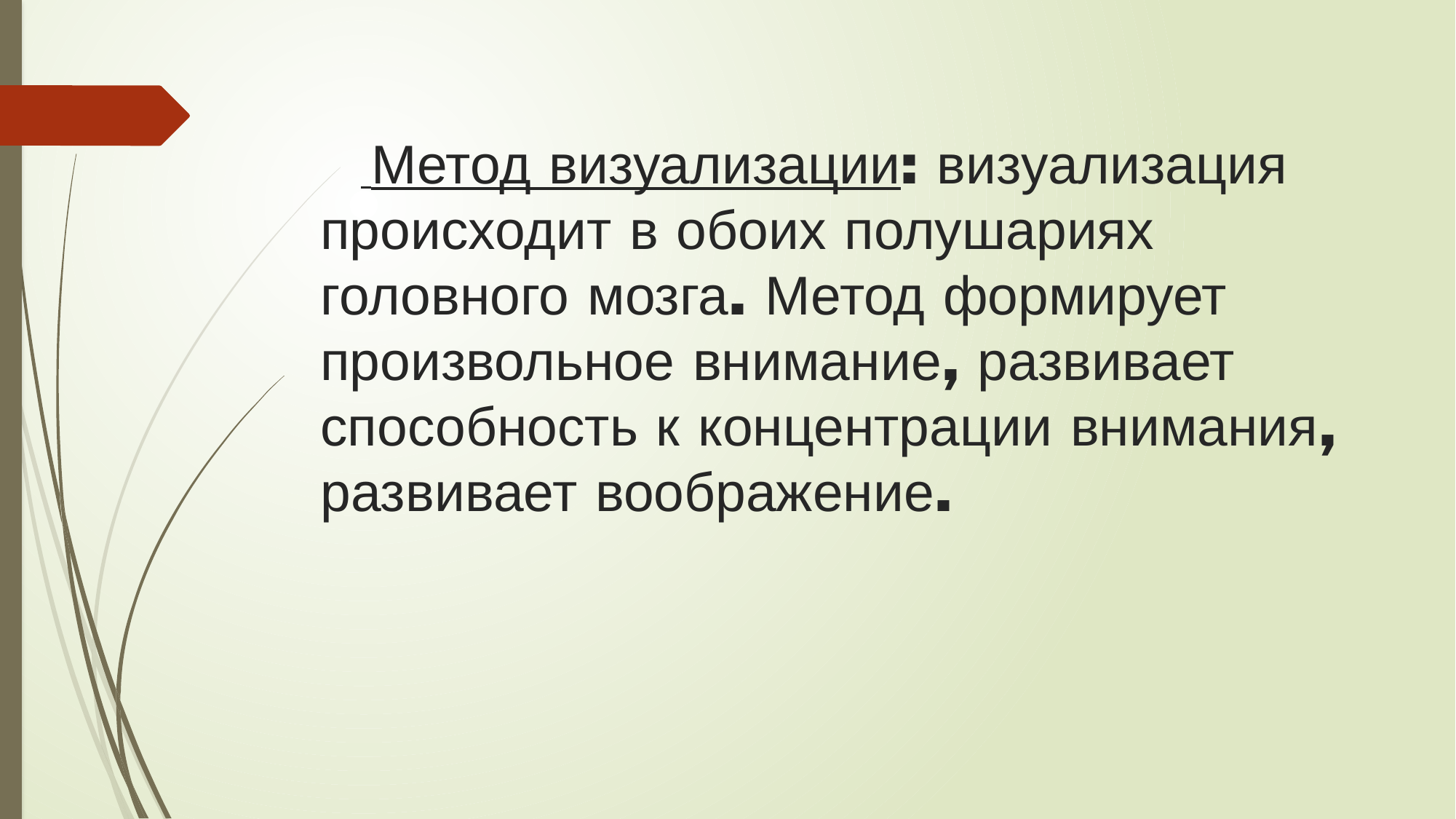

# Метод визуализации: визуализация происходит в обоих полушариях головного мозга. Метод формирует произвольное внимание, развивает способность к концентрации внимания, развивает воображение.